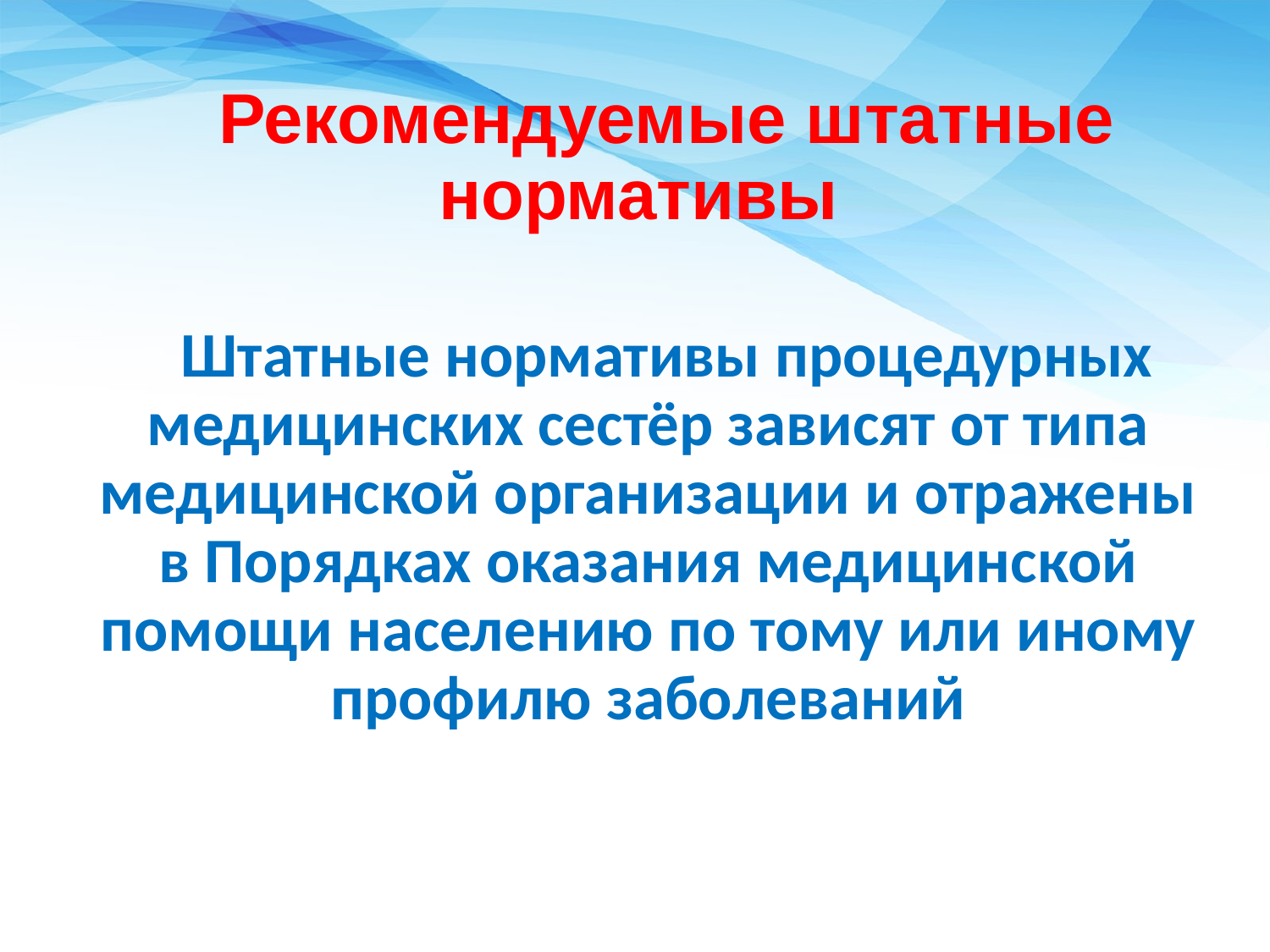

Рекомендуемые штатные нормативы

Штатные нормативы процедурных медицинских сестёр зависят от типа медицинской организации и отражены в Порядках оказания медицинской помощи населению по тому или иному профилю заболеваний